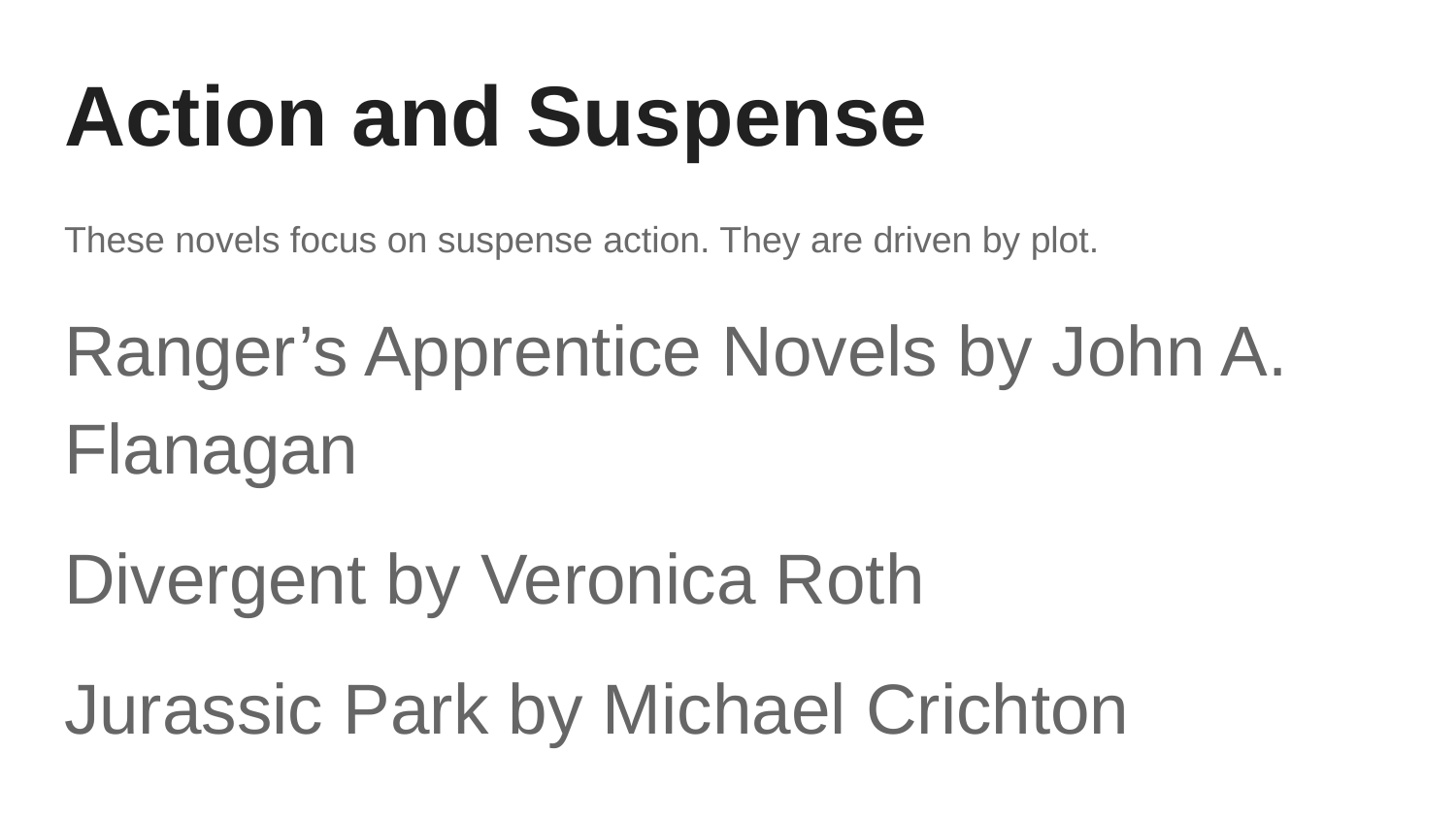

# Action and Suspense
These novels focus on suspense action. They are driven by plot.
Ranger’s Apprentice Novels by John A. Flanagan
Divergent by Veronica Roth
Jurassic Park by Michael Crichton